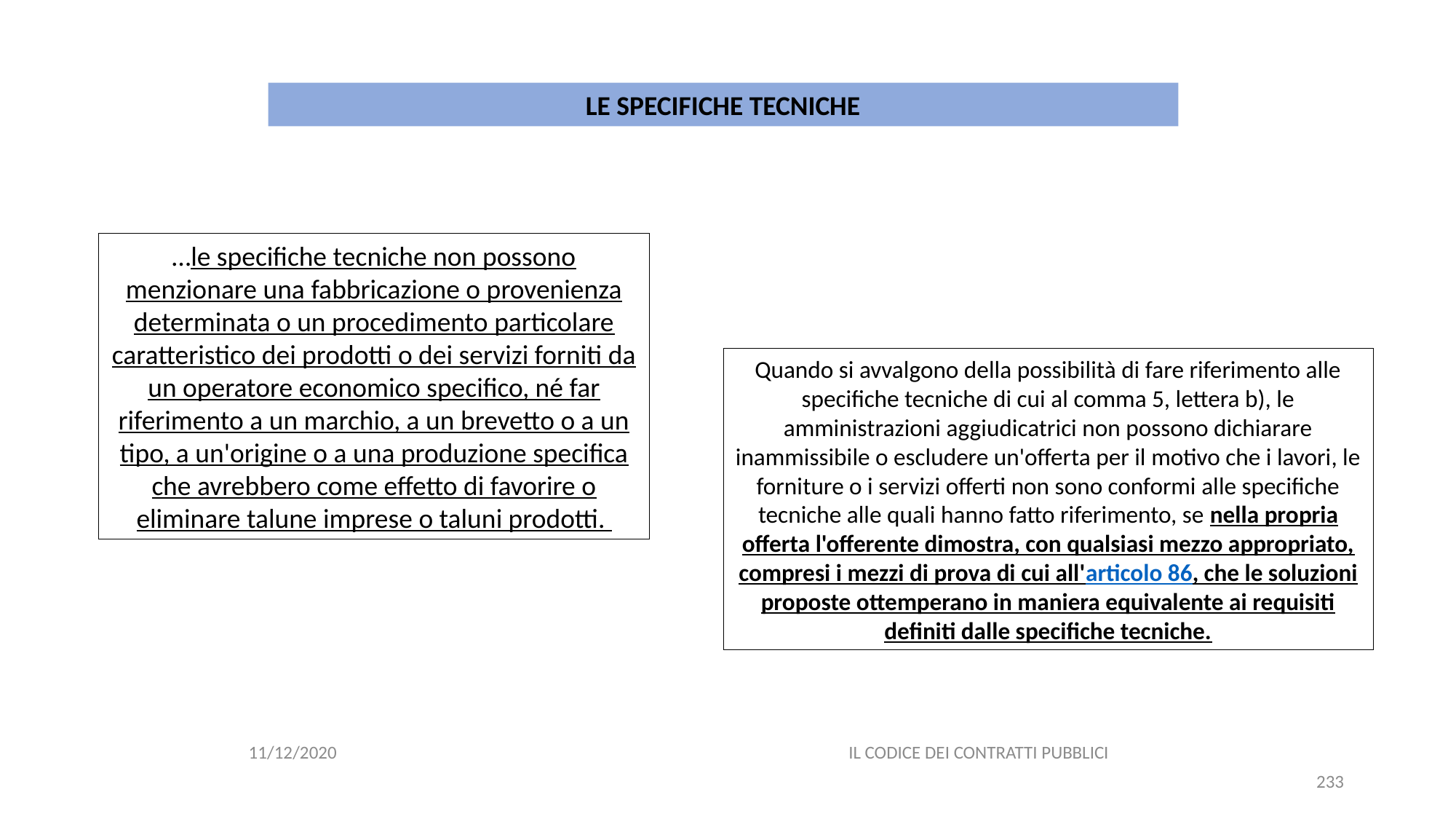

#
LE SPECIFICHE TECNICHE
…le specifiche tecniche non possono menzionare una fabbricazione o provenienza determinata o un procedimento particolare caratteristico dei prodotti o dei servizi forniti da un operatore economico specifico, né far riferimento a un marchio, a un brevetto o a un tipo, a un'origine o a una produzione specifica che avrebbero come effetto di favorire o eliminare talune imprese o taluni prodotti.
Quando si avvalgono della possibilità di fare riferimento alle specifiche tecniche di cui al comma 5, lettera b), le amministrazioni aggiudicatrici non possono dichiarare inammissibile o escludere un'offerta per il motivo che i lavori, le forniture o i servizi offerti non sono conformi alle specifiche tecniche alle quali hanno fatto riferimento, se nella propria offerta l'offerente dimostra, con qualsiasi mezzo appropriato, compresi i mezzi di prova di cui all'articolo 86, che le soluzioni proposte ottemperano in maniera equivalente ai requisiti definiti dalle specifiche tecniche.

11/12/2020
IL CODICE DEI CONTRATTI PUBBLICI
233